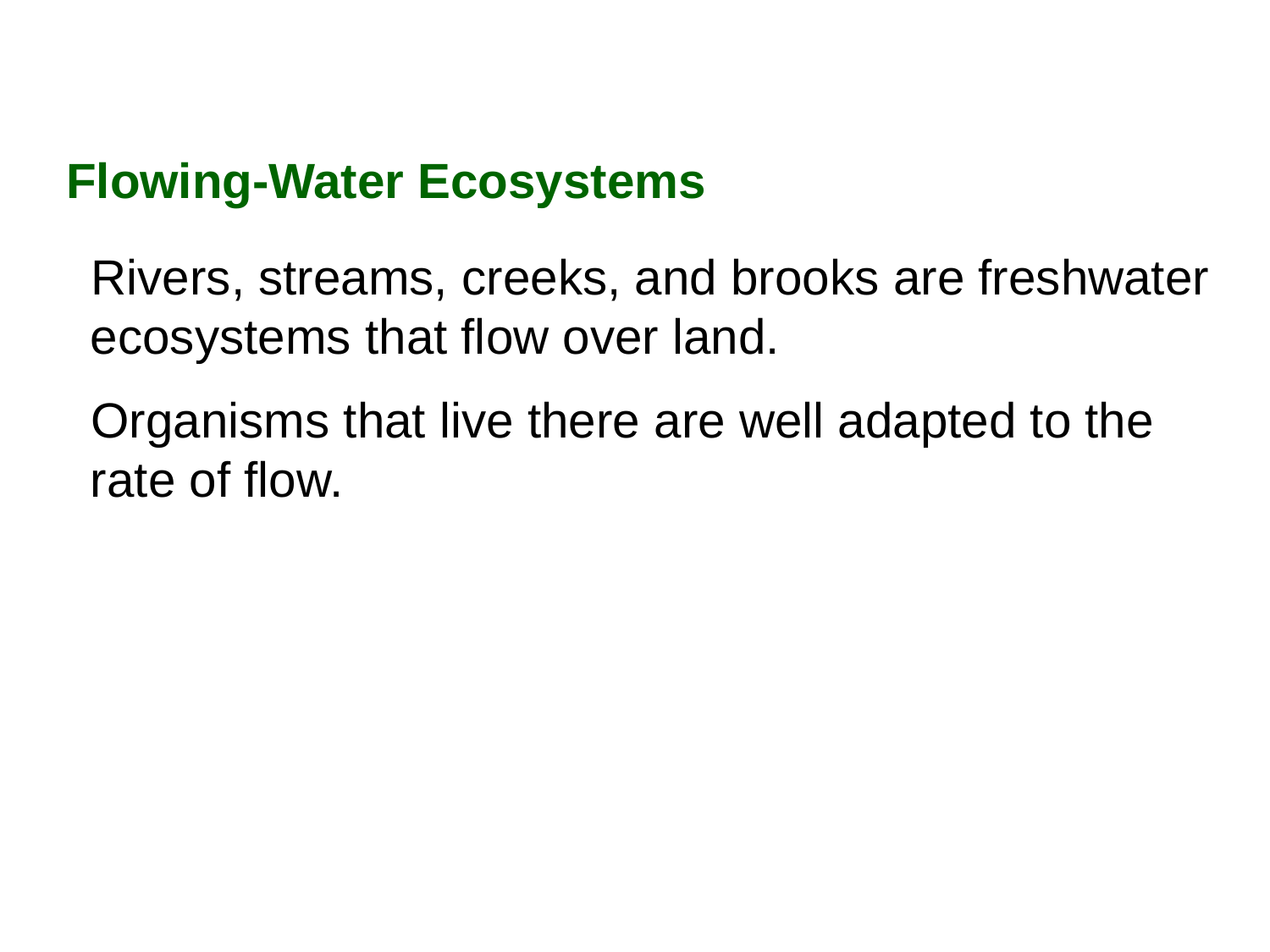

#
Flowing-Water Ecosystems
Rivers, streams, creeks, and brooks are freshwater ecosystems that flow over land.
Organisms that live there are well adapted to the rate of flow.